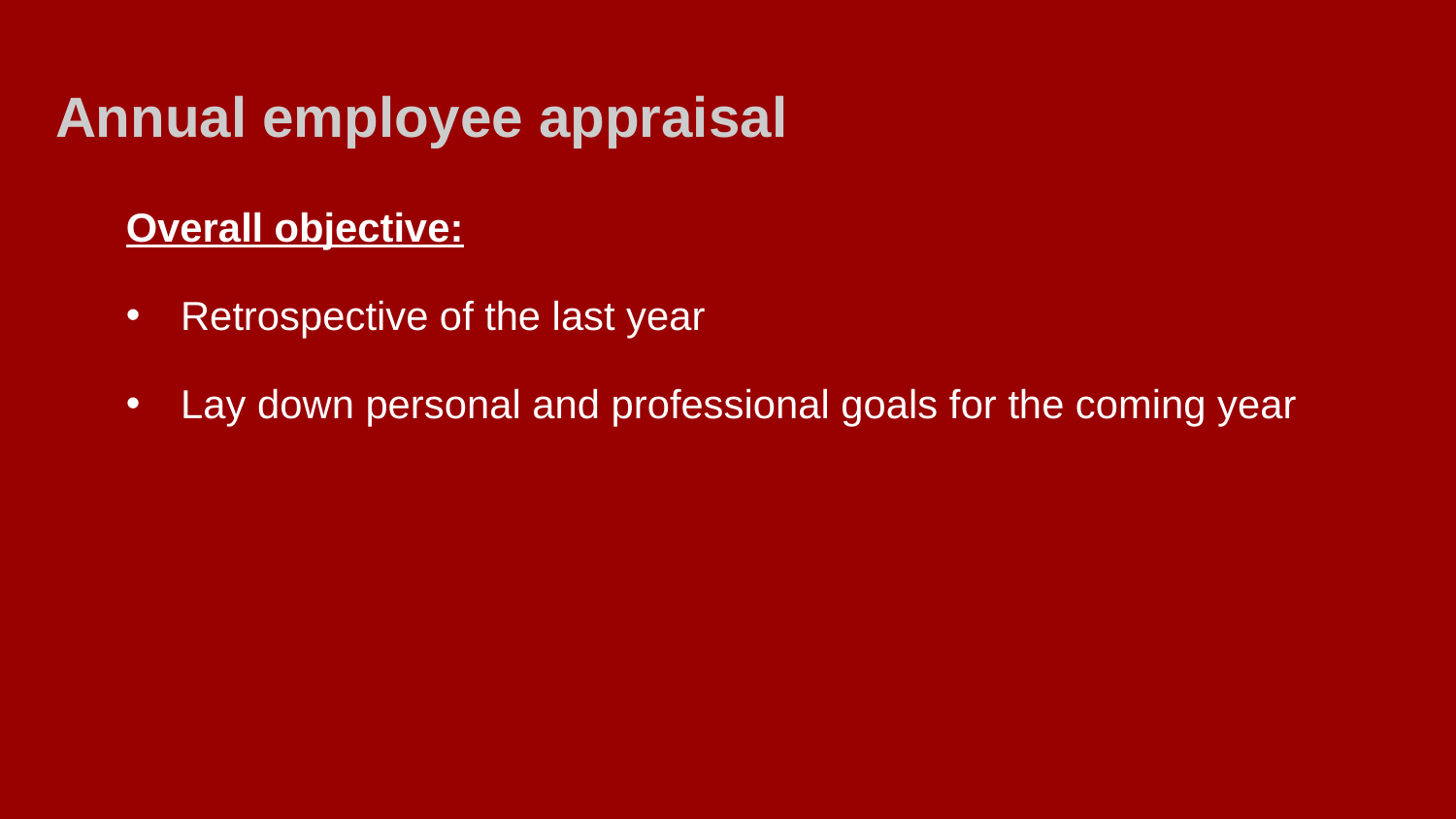

# Annual employee appraisal
Overall objective:
Retrospective of the last year
Lay down personal and professional goals for the coming year